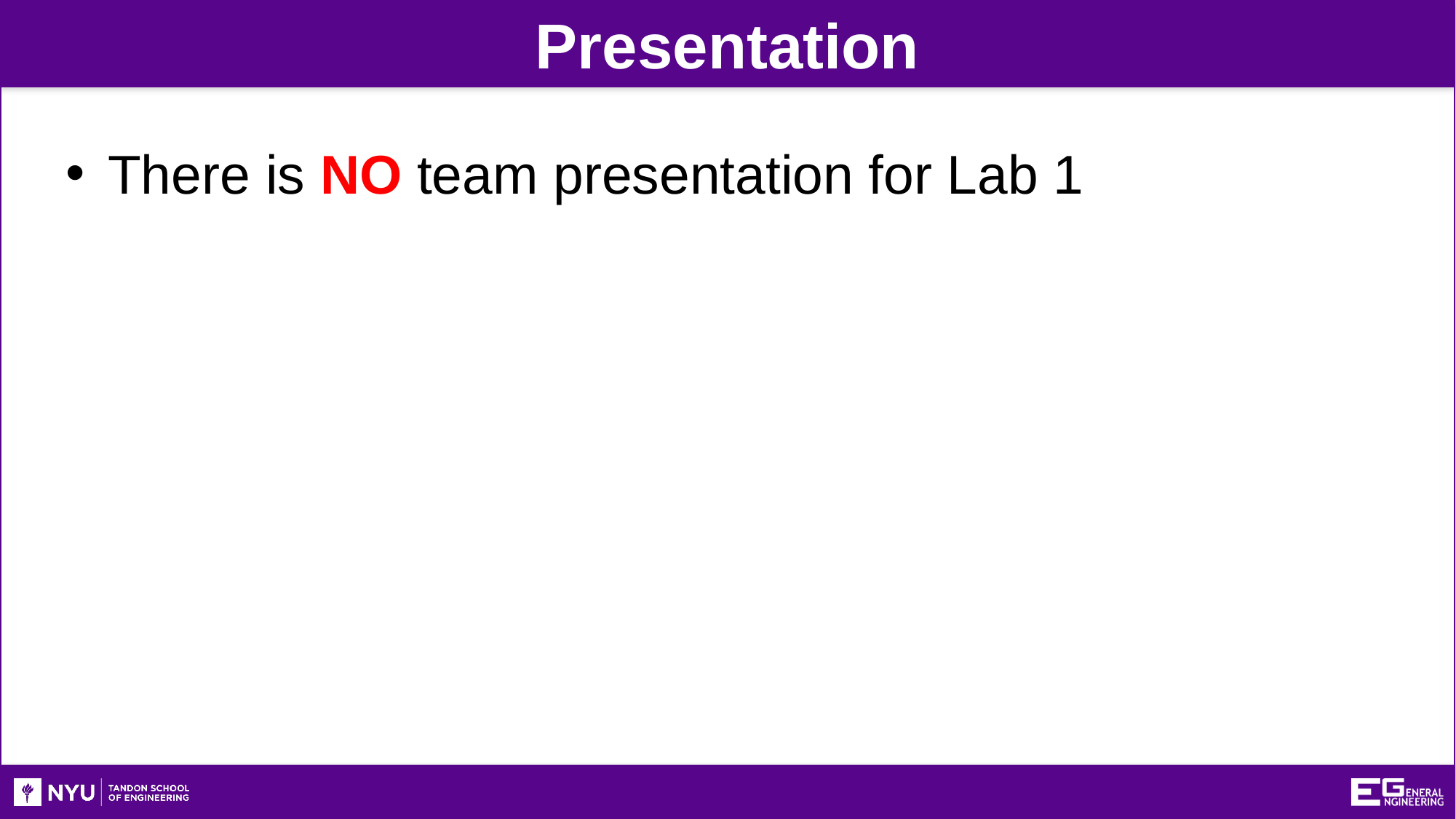

Presentation
 There is NO team presentation for Lab 1